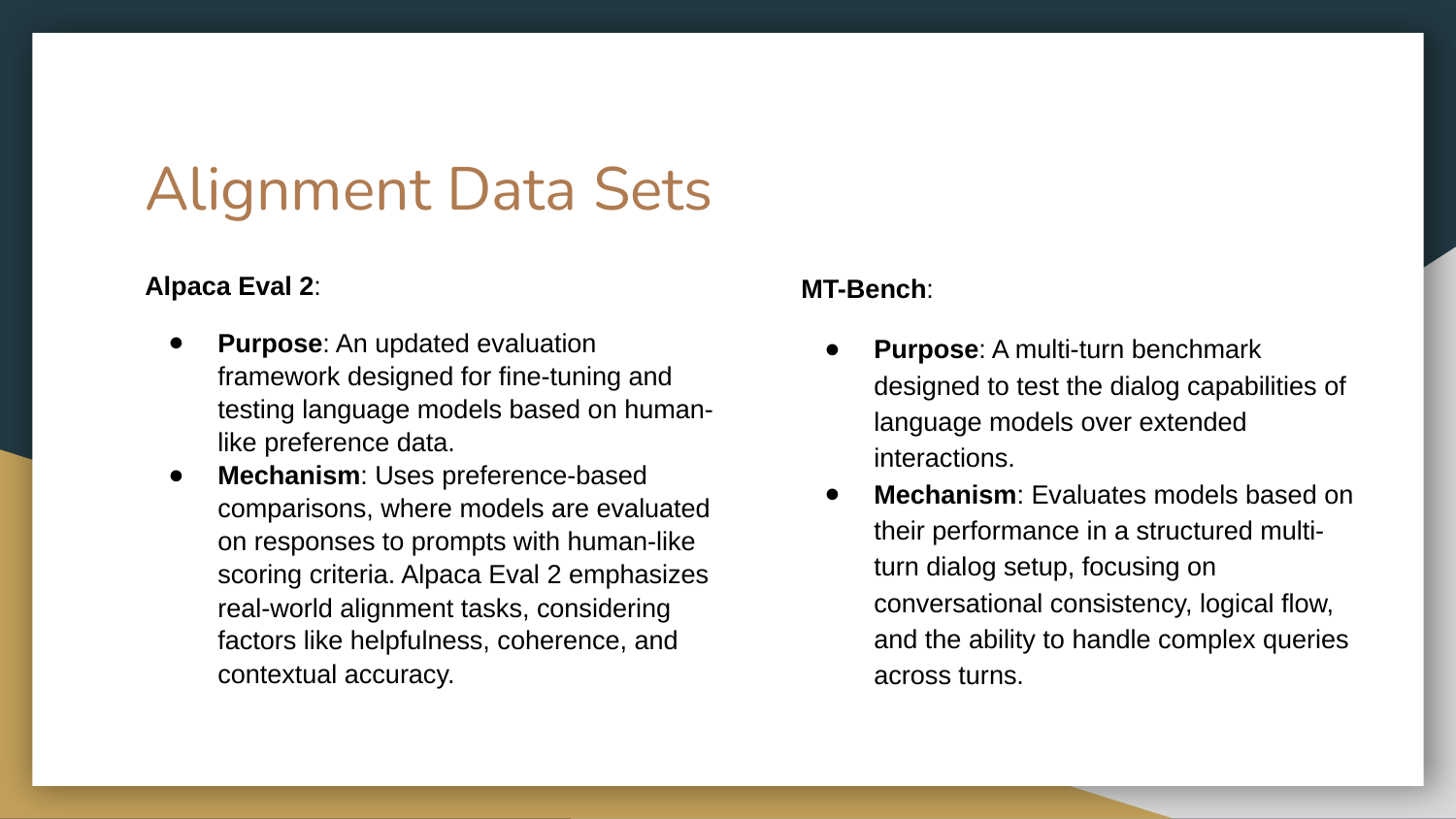

# Alignment Data Sets
Alpaca Eval 2:
Purpose: An updated evaluation framework designed for fine-tuning and testing language models based on human-like preference data.
Mechanism: Uses preference-based comparisons, where models are evaluated on responses to prompts with human-like scoring criteria. Alpaca Eval 2 emphasizes real-world alignment tasks, considering factors like helpfulness, coherence, and contextual accuracy.

MT-Bench:
Purpose: A multi-turn benchmark designed to test the dialog capabilities of language models over extended interactions.
Mechanism: Evaluates models based on their performance in a structured multi-turn dialog setup, focusing on conversational consistency, logical flow, and the ability to handle complex queries across turns.